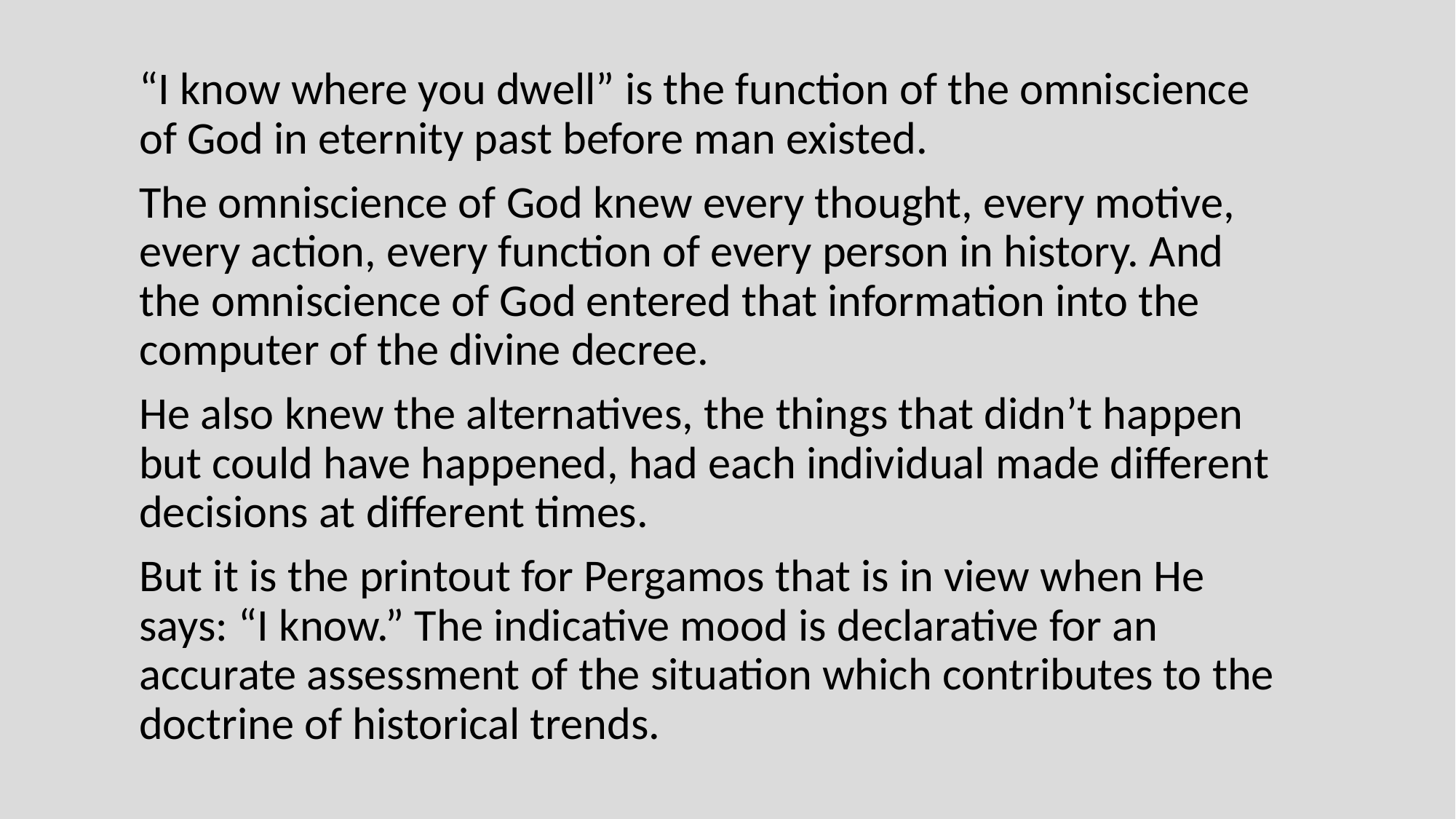

“I know where you dwell” is the function of the omniscience of God in eternity past before man existed.
The omniscience of God knew every thought, every motive, every action, every function of every person in history. And the omniscience of God entered that information into the computer of the divine decree.
He also knew the alternatives, the things that didn’t happen but could have happened, had each individual made different decisions at different times.
But it is the printout for Pergamos that is in view when He says: “I know.” The indicative mood is declarative for an accurate assessment of the situation which contributes to the doctrine of historical trends.